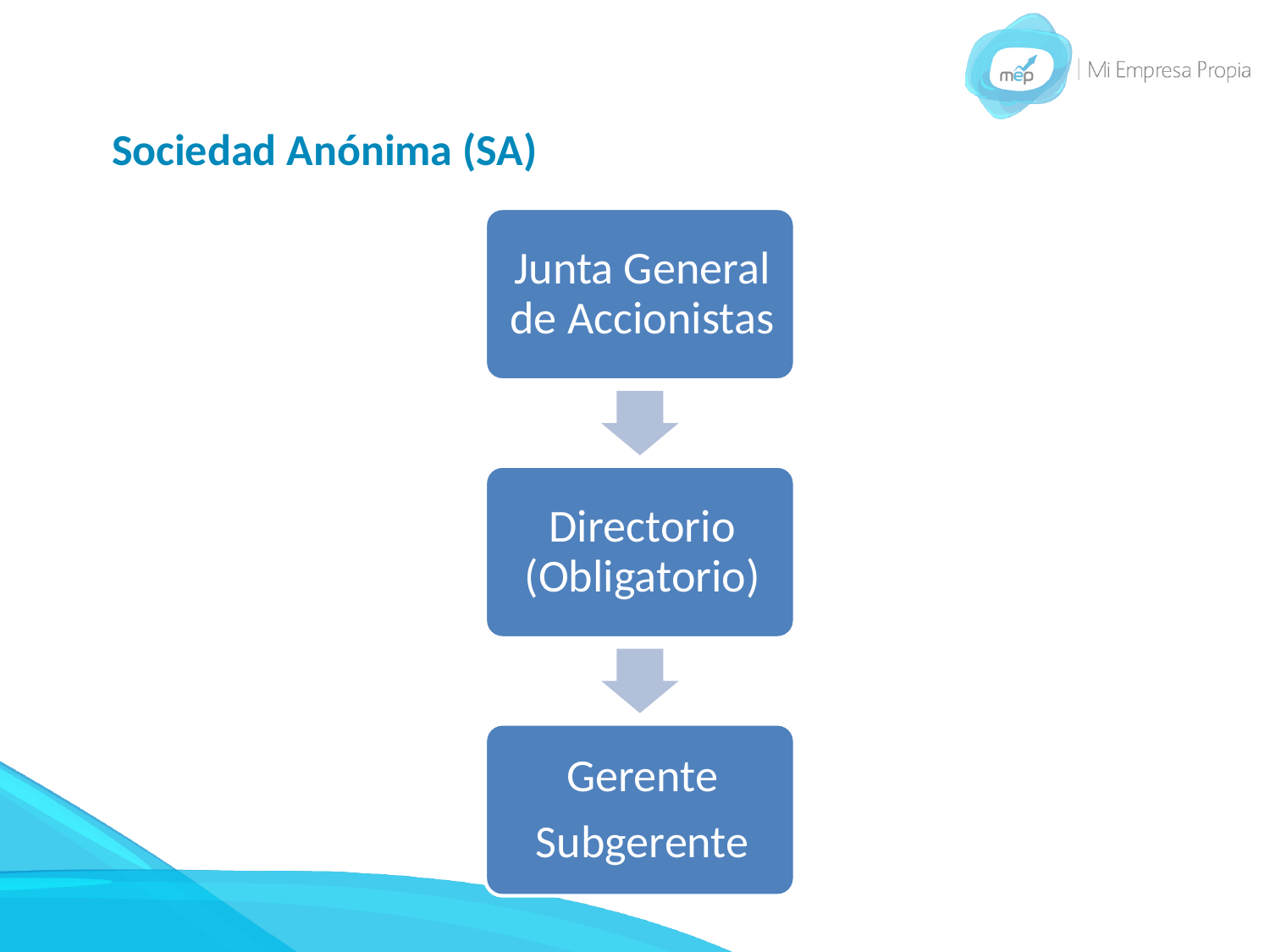

# Sociedad Anónima (SA)
Junta General de Accionistas

Directorio (Obligatorio)

Gerente
Subgerente